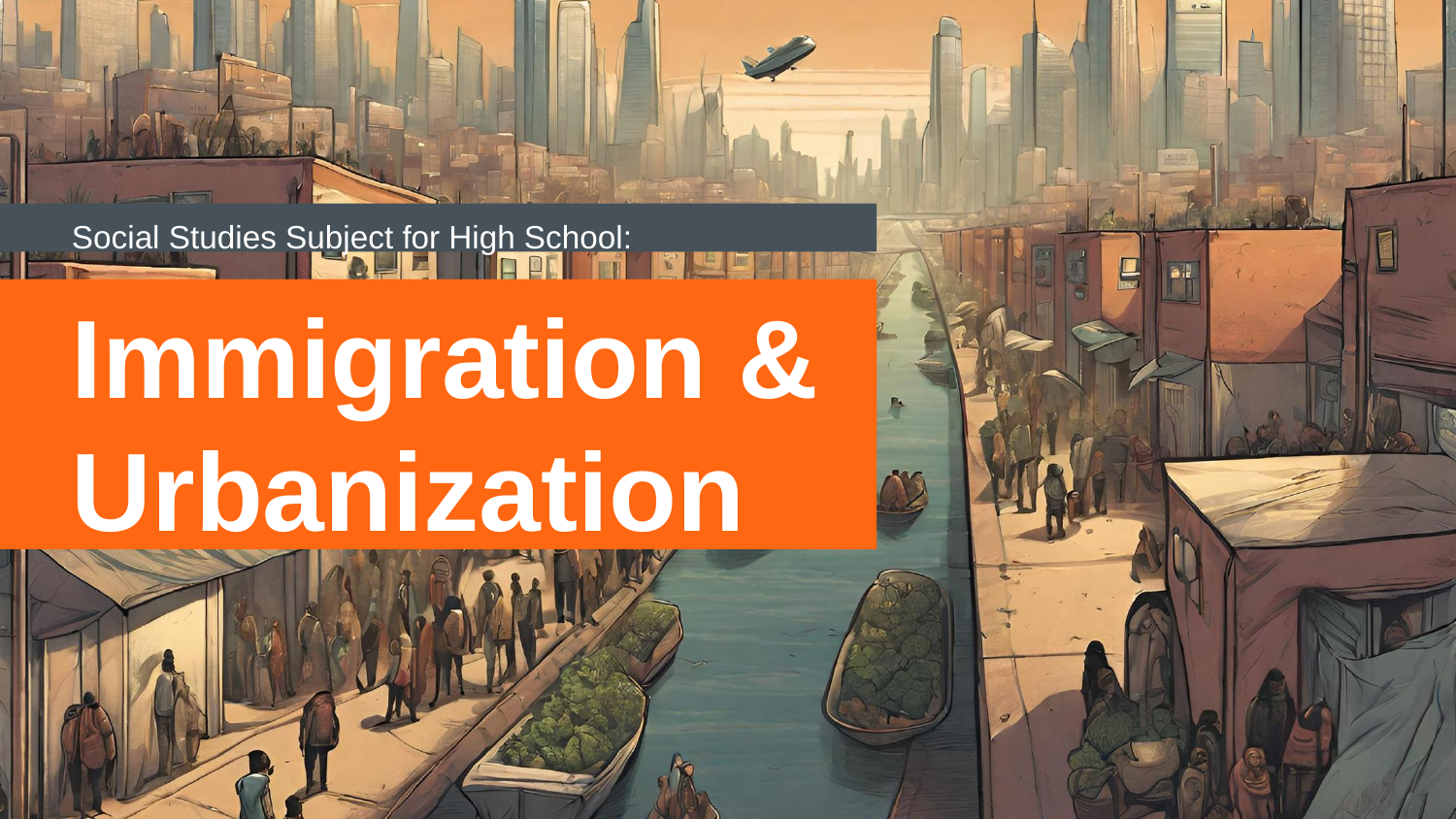

Social Studies Subject for High School:
Immigration & Urbanization